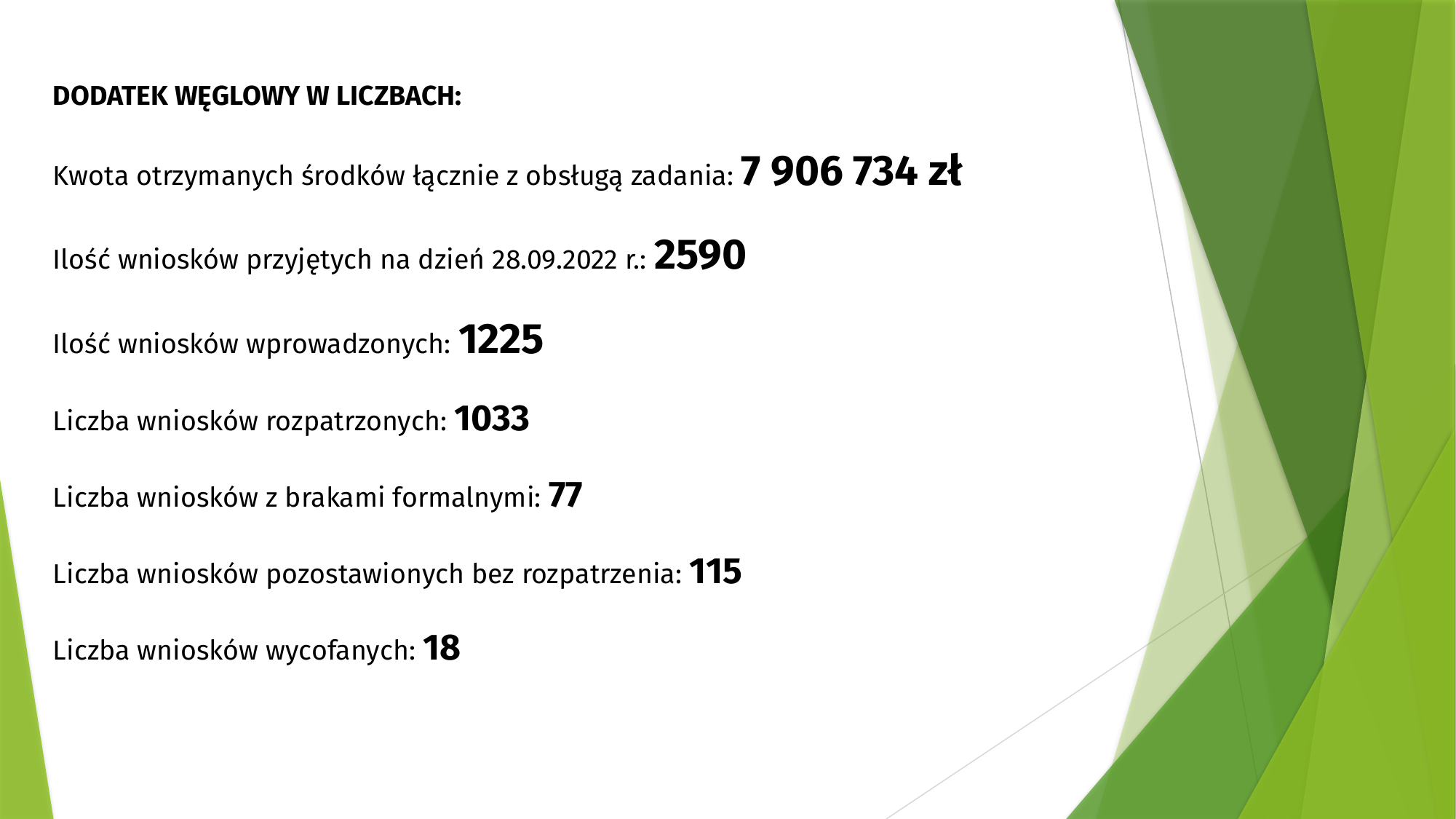

DODATEK WĘGLOWY W LICZBACH:

Kwota otrzymanych środków łącznie z obsługą zadania: 7 906 734 zł

Ilość wniosków przyjętych na dzień 28.09.2022 r.: 2590

Ilość wniosków wprowadzonych: 1225

Liczba wniosków rozpatrzonych: 1033

Liczba wniosków z brakami formalnymi: 77

Liczba wniosków pozostawionych bez rozpatrzenia: 115

Liczba wniosków wycofanych: 18